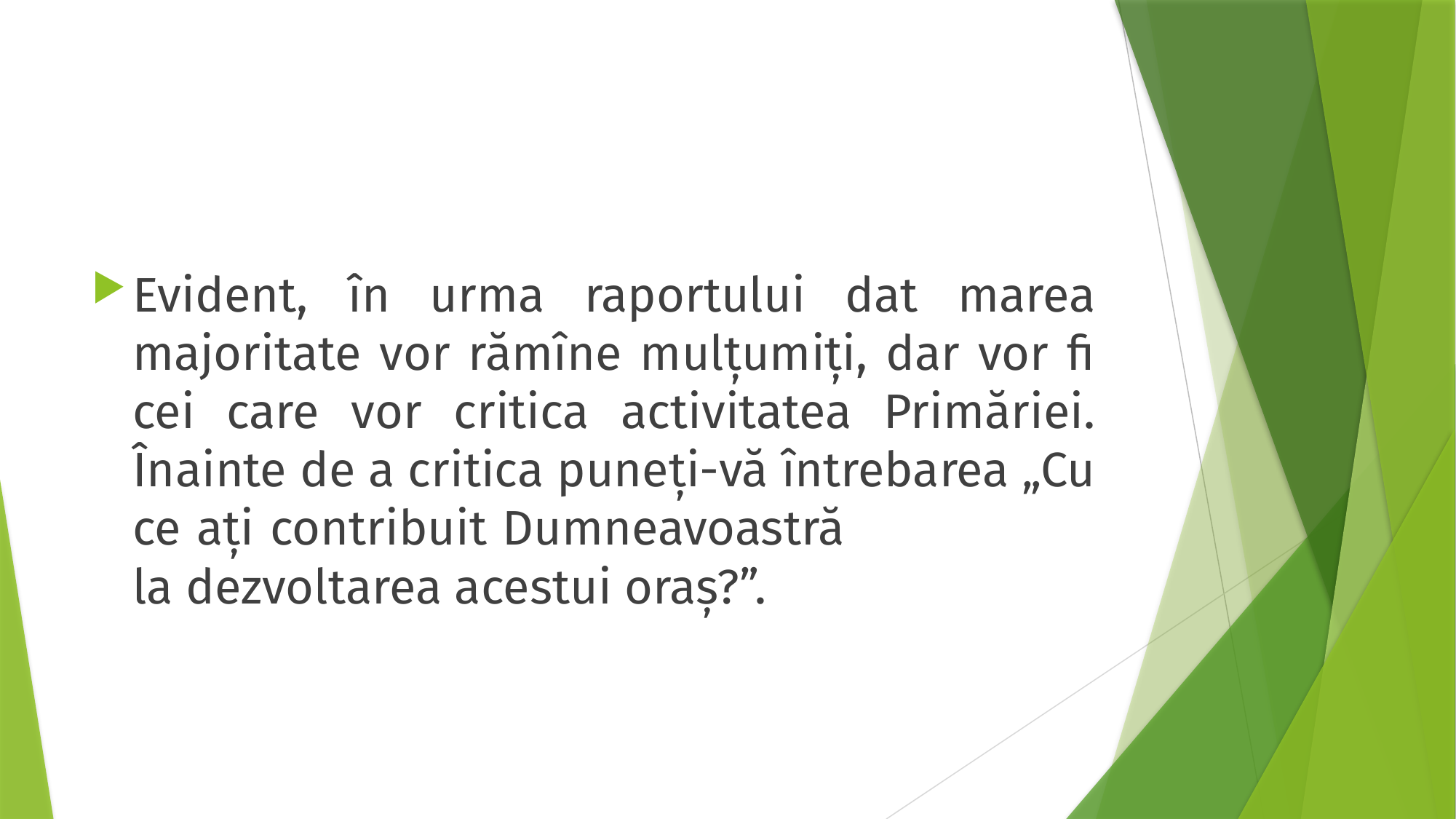

Evident, în urma raportului dat marea majoritate vor rămîne mulţumiţi, dar vor fi cei care vor critica activitatea Primăriei. Înainte de a critica puneţi-vă întrebarea „Cu ce aţi contribuit Dumneavoastră                 la dezvoltarea acestui oraş?”.